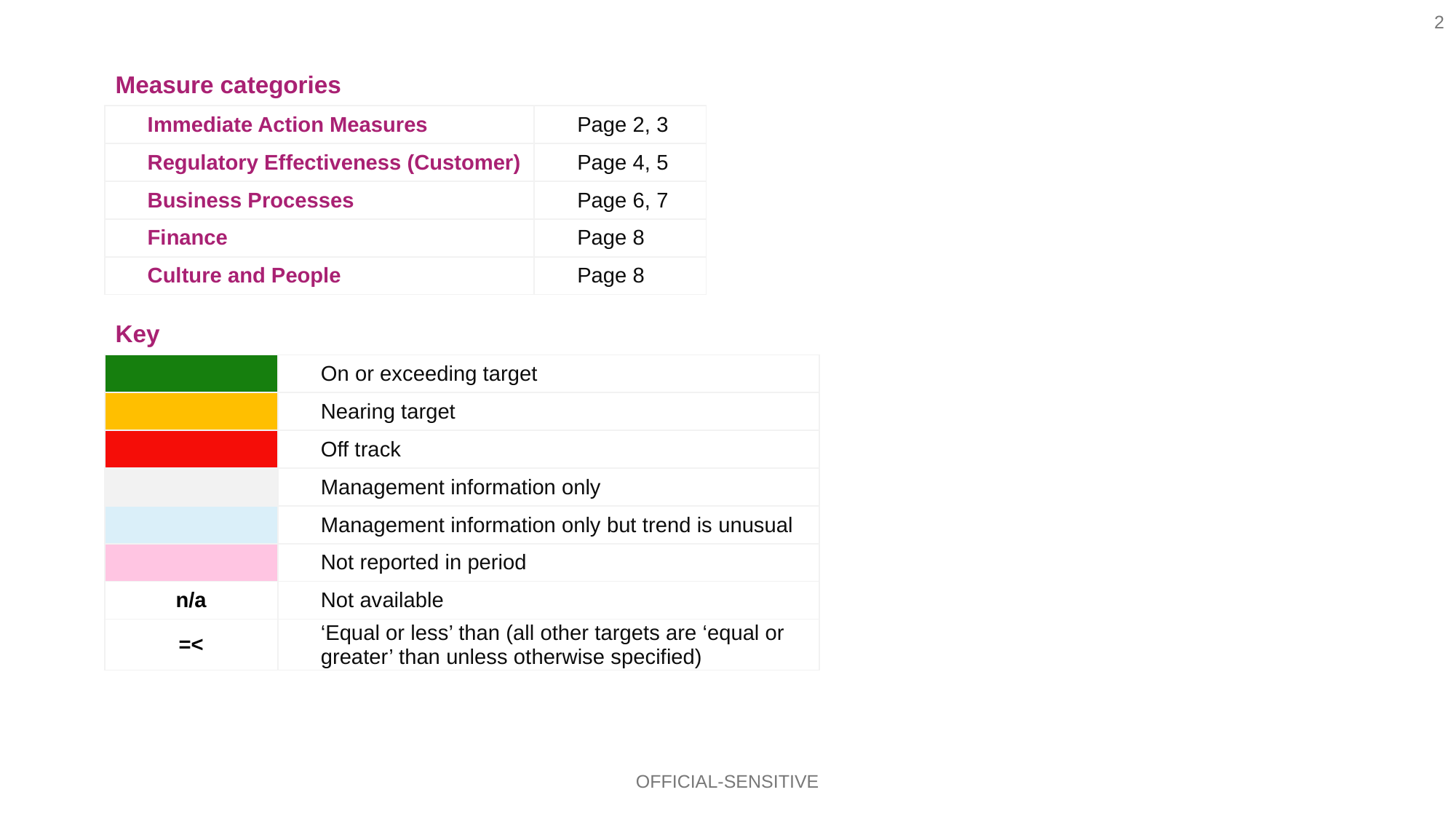

2
Measure categories
| Immediate Action Measures | Page 2, 3 |
| --- | --- |
| Regulatory Effectiveness (Customer) | Page 4, 5 |
| Business Processes | Page 6, 7 |
| Finance | Page 8 |
| Culture and People | Page 8 |
Key
|  | On or exceeding target |
| --- | --- |
|  | Nearing target |
|  | Off track |
|  | Management information only |
|  | Management information only but trend is unusual |
|  | Not reported in period |
| n/a | Not available |
| =< | ‘Equal or less’ than (all other targets are ‘equal or greater’ than unless otherwise specified) |
OFFICIAL-SENSITIVE